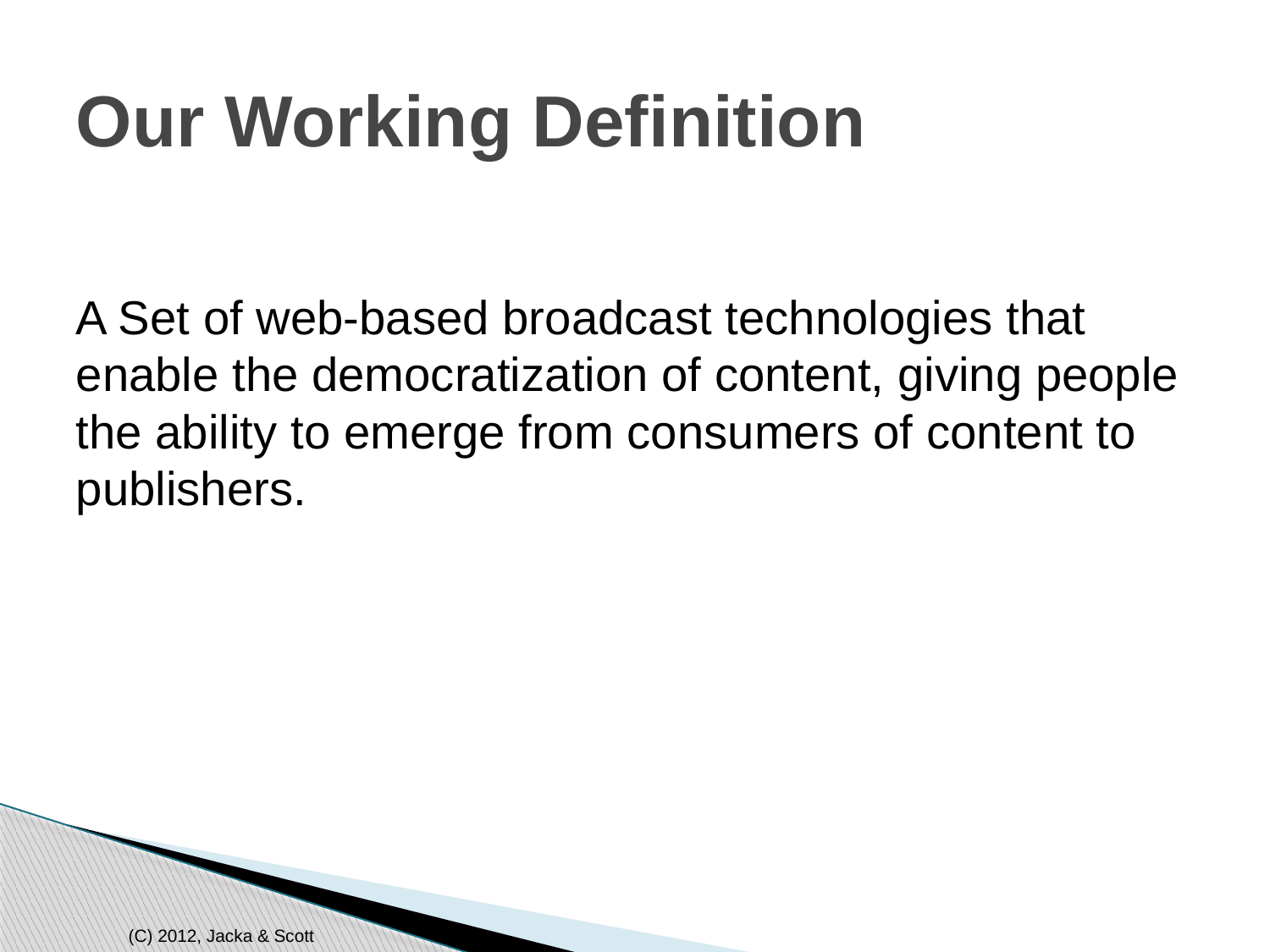

# Our Working Definition

A Set of web-based broadcast technologies that enable the democratization of content, giving people the ability to emerge from consumers of content to publishers.

(C) 2012, Jacka & Scott